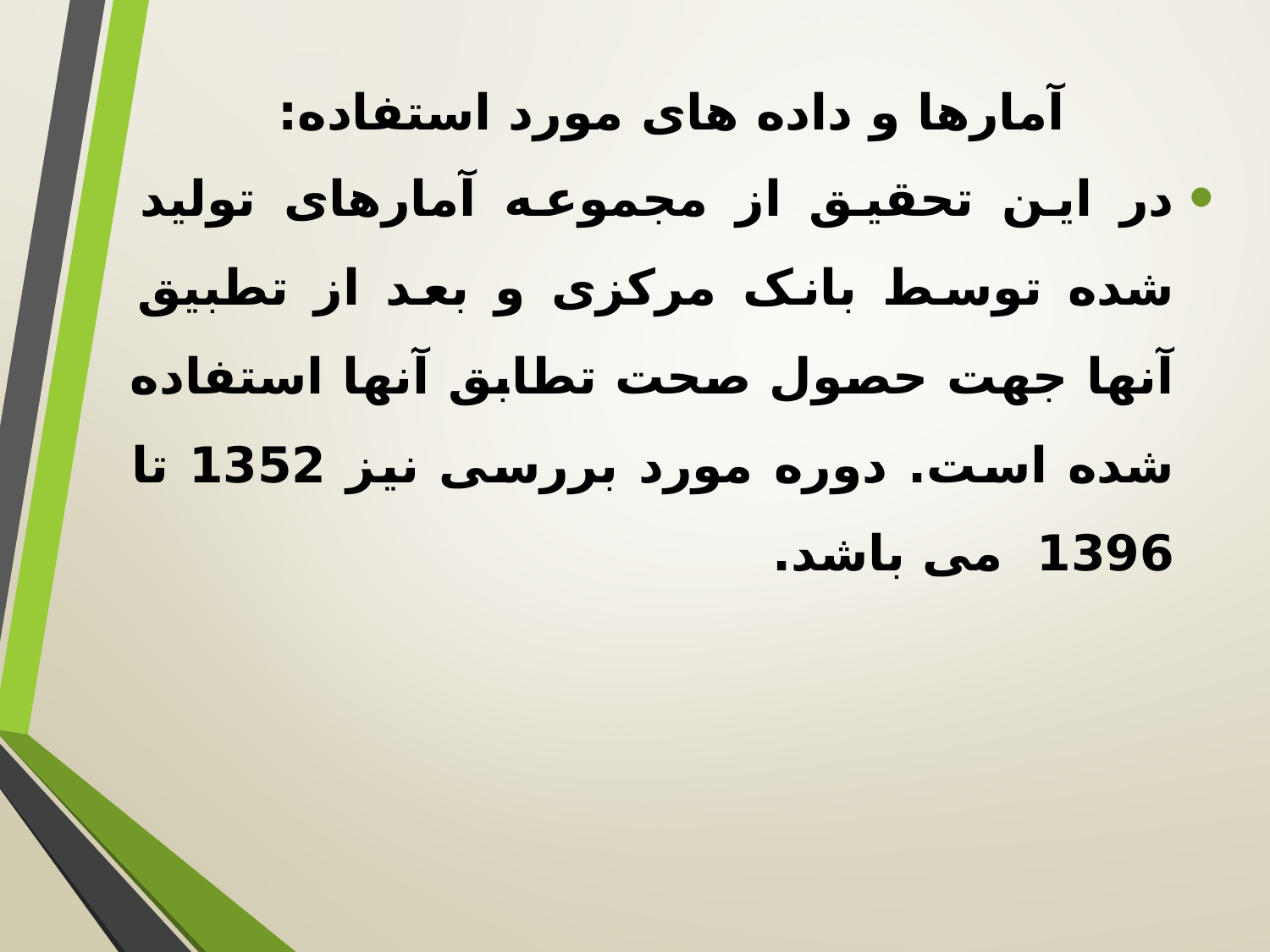

# آمارها و داده های مورد استفاده:
در این تحقیق از مجموعه آمارهای تولید شده توسط بانک مرکزی و بعد از تطبیق آنها جهت حصول صحت تطابق آنها استفاده شده است. دوره مورد بررسی نیز 1352 تا 1396  می باشد.